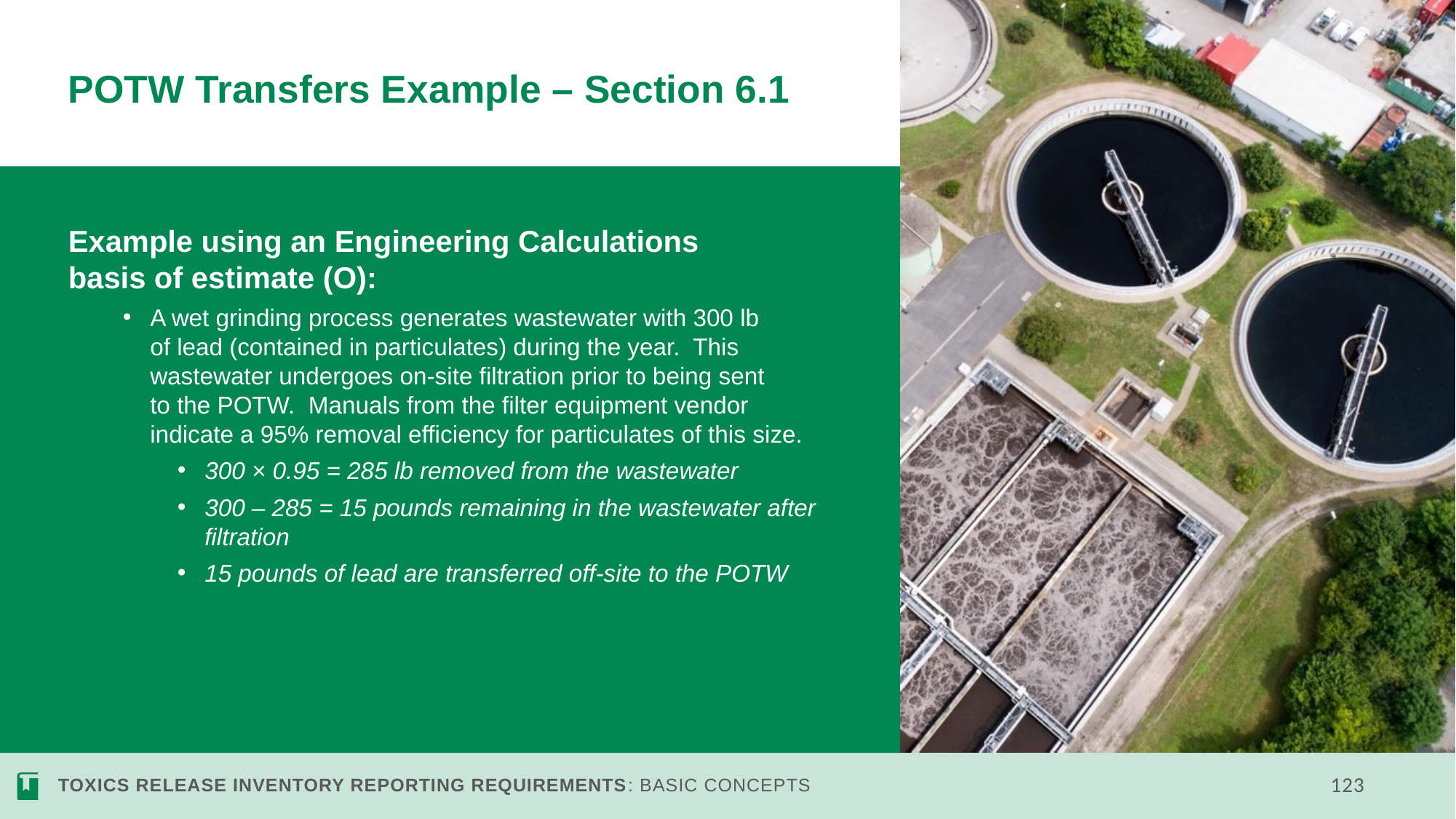

# POTW Transfers Example – Section 6.1
Example using an Engineering Calculations
basis of estimate (O):
A wet grinding process generates wastewater with 300 lb
of lead (contained in particulates) during the year.  This
wastewater undergoes on-site filtration prior to being sent
to the POTW.  Manuals from the filter equipment vendor
indicate a 95% removal efficiency for particulates of this size.
300 × 0.95 = 285 lb removed from the wastewater
300 – 285 = 15 pounds remaining in the wastewater after filtration
15 pounds of lead are transferred off-site to the POTW